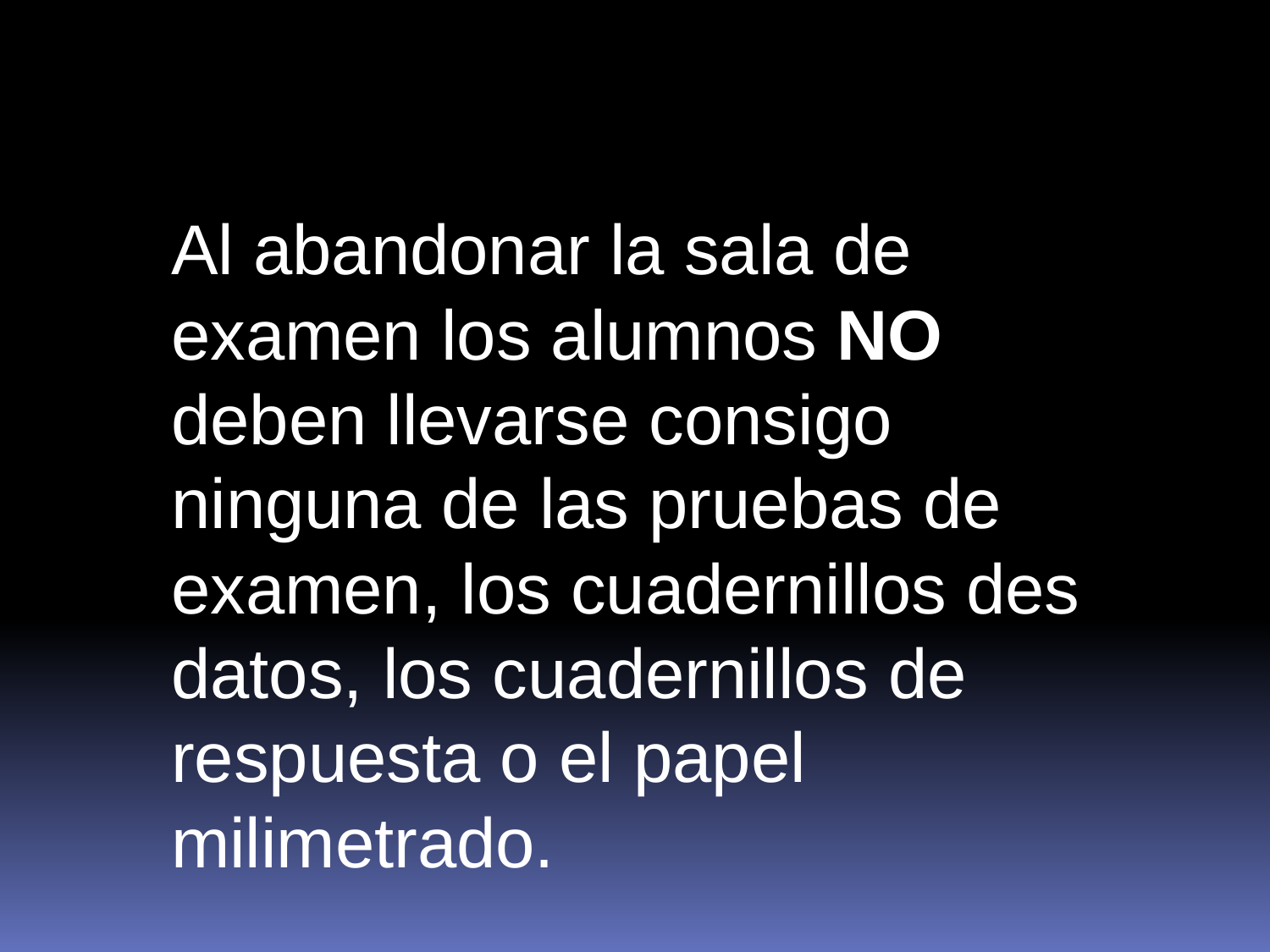

Al abandonar la sala de examen los alumnos NO deben llevarse consigo ninguna de las pruebas de examen, los cuadernillos des datos, los cuadernillos de respuesta o el papel milimetrado.